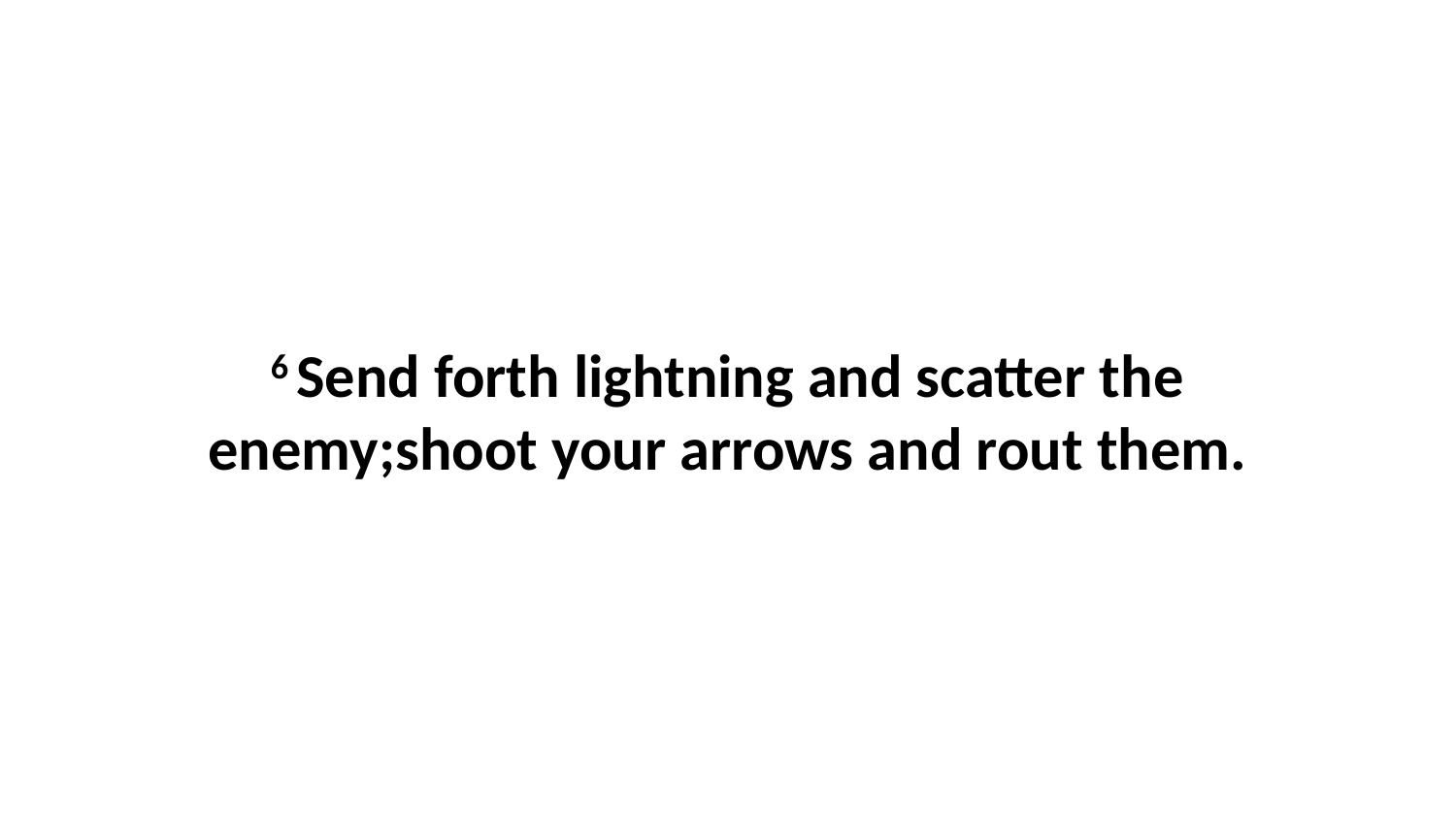

6 Send forth lightning and scatter the enemy;shoot your arrows and rout them.